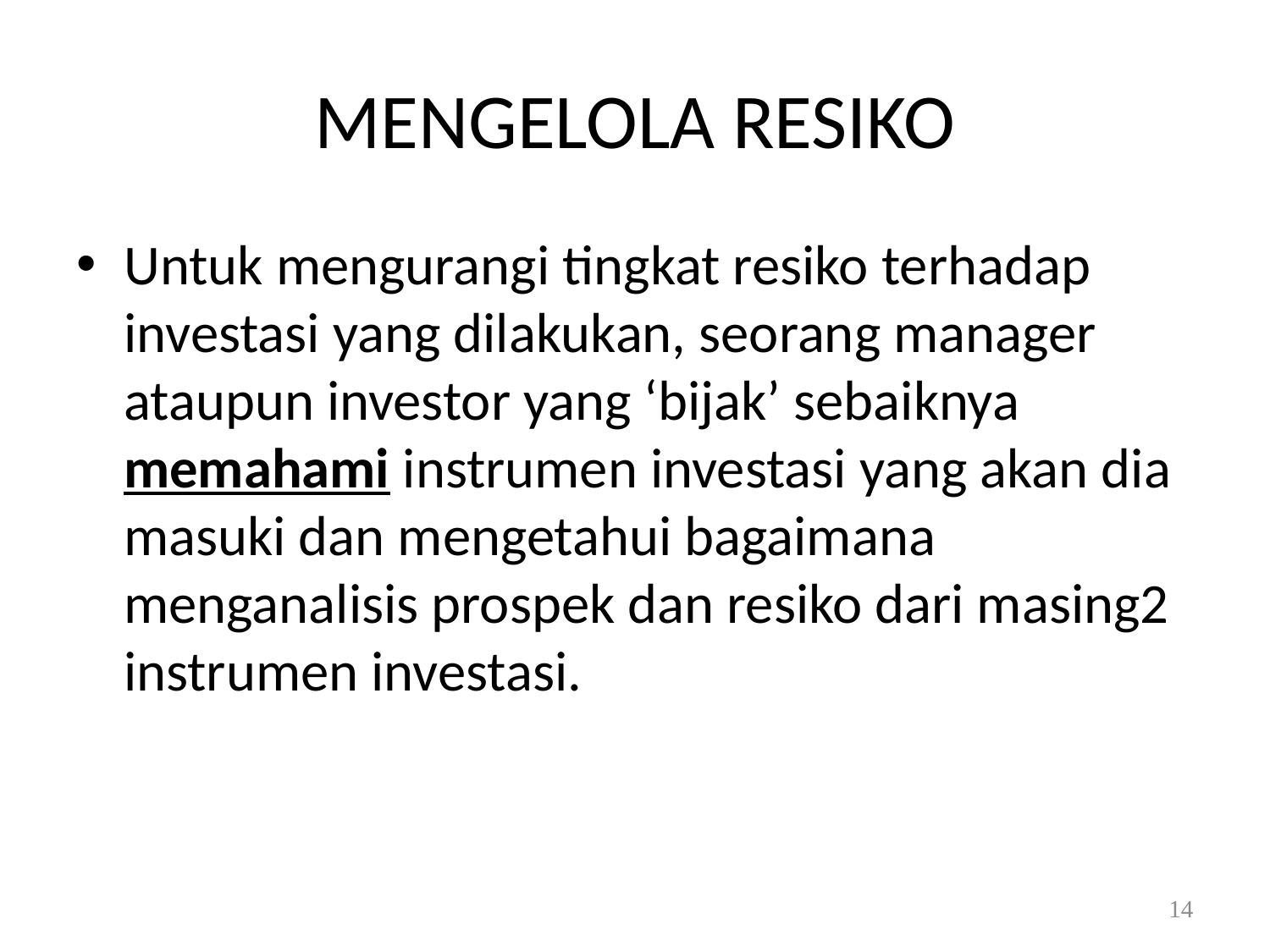

# MENGELOLA RESIKO
Untuk mengurangi tingkat resiko terhadap investasi yang dilakukan, seorang manager ataupun investor yang ‘bijak’ sebaiknya memahami instrumen investasi yang akan dia masuki dan mengetahui bagaimana menganalisis prospek dan resiko dari masing2 instrumen investasi.
14